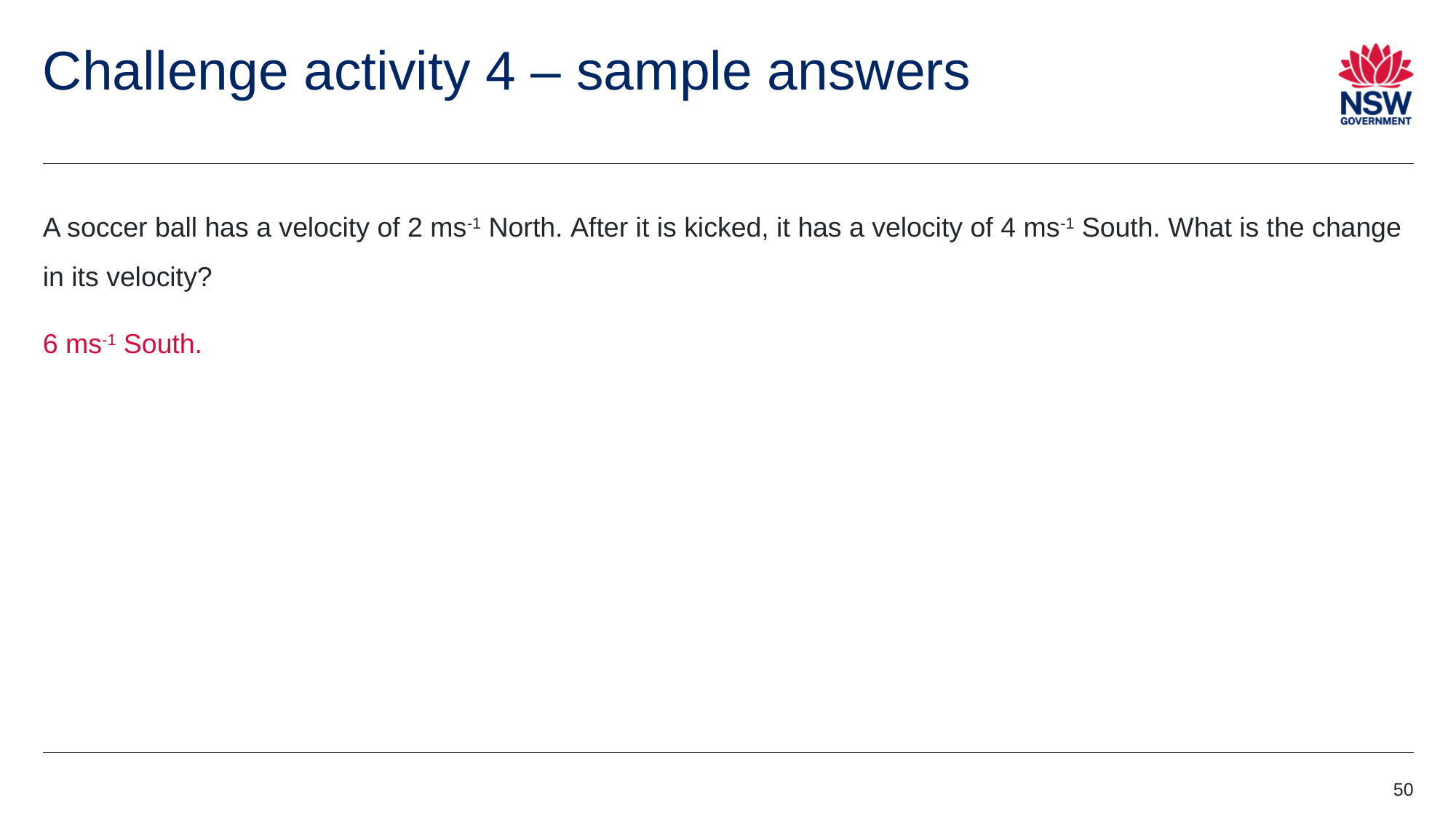

# Challenge activity 4 – sample answers
A soccer ball has a velocity of 2 ms-1 North. After it is kicked, it has a velocity of 4 ms-1 South. What is the change in its velocity?
6 ms-1 South.
50